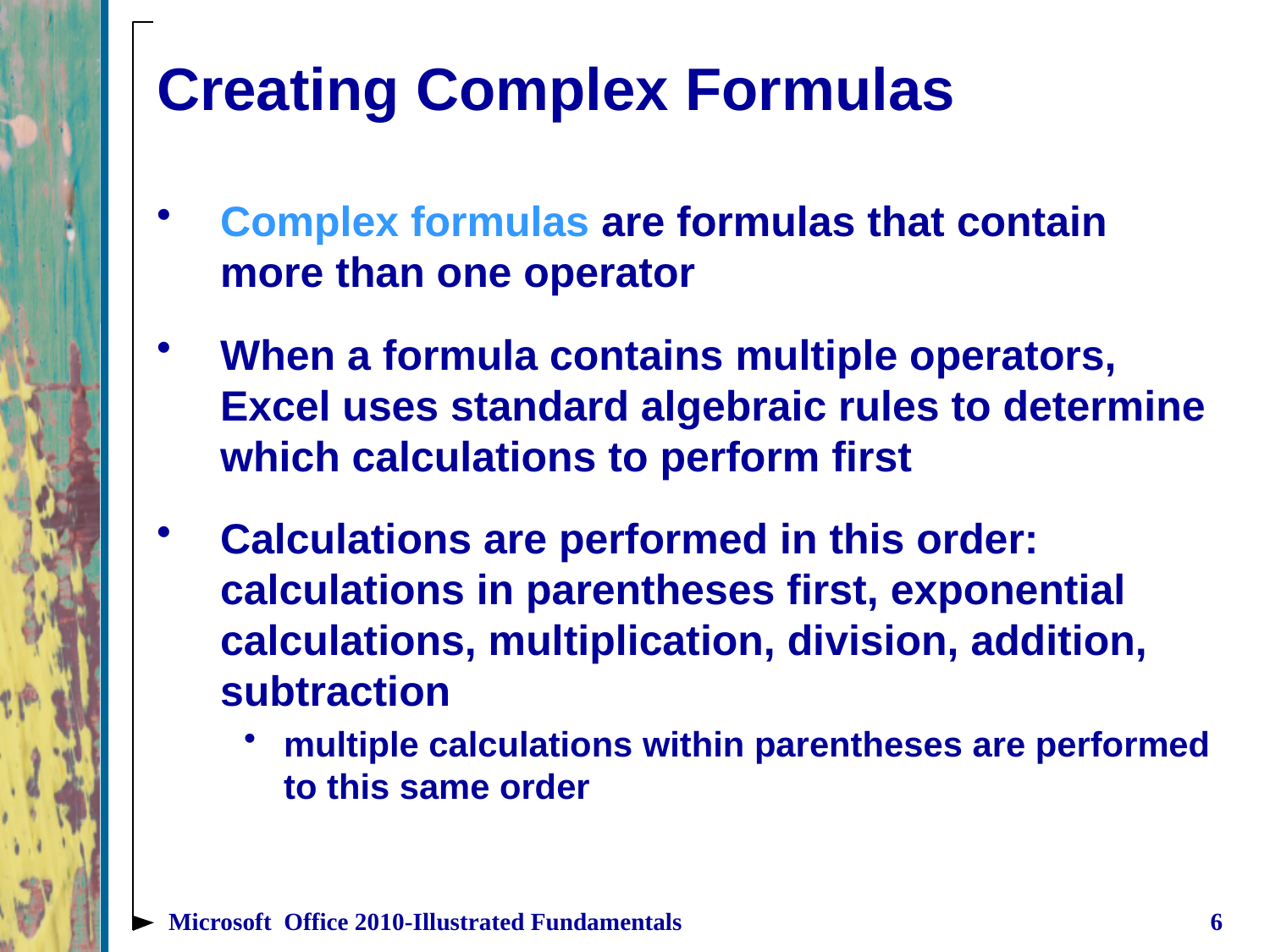

# Creating Complex Formulas
Complex formulas are formulas that contain more than one operator
When a formula contains multiple operators, Excel uses standard algebraic rules to determine which calculations to perform first
Calculations are performed in this order: calculations in parentheses first, exponential calculations, multiplication, division, addition, subtraction
multiple calculations within parentheses are performed to this same order

Microsoft  Office 2010-Illustrated Fundamentals
6